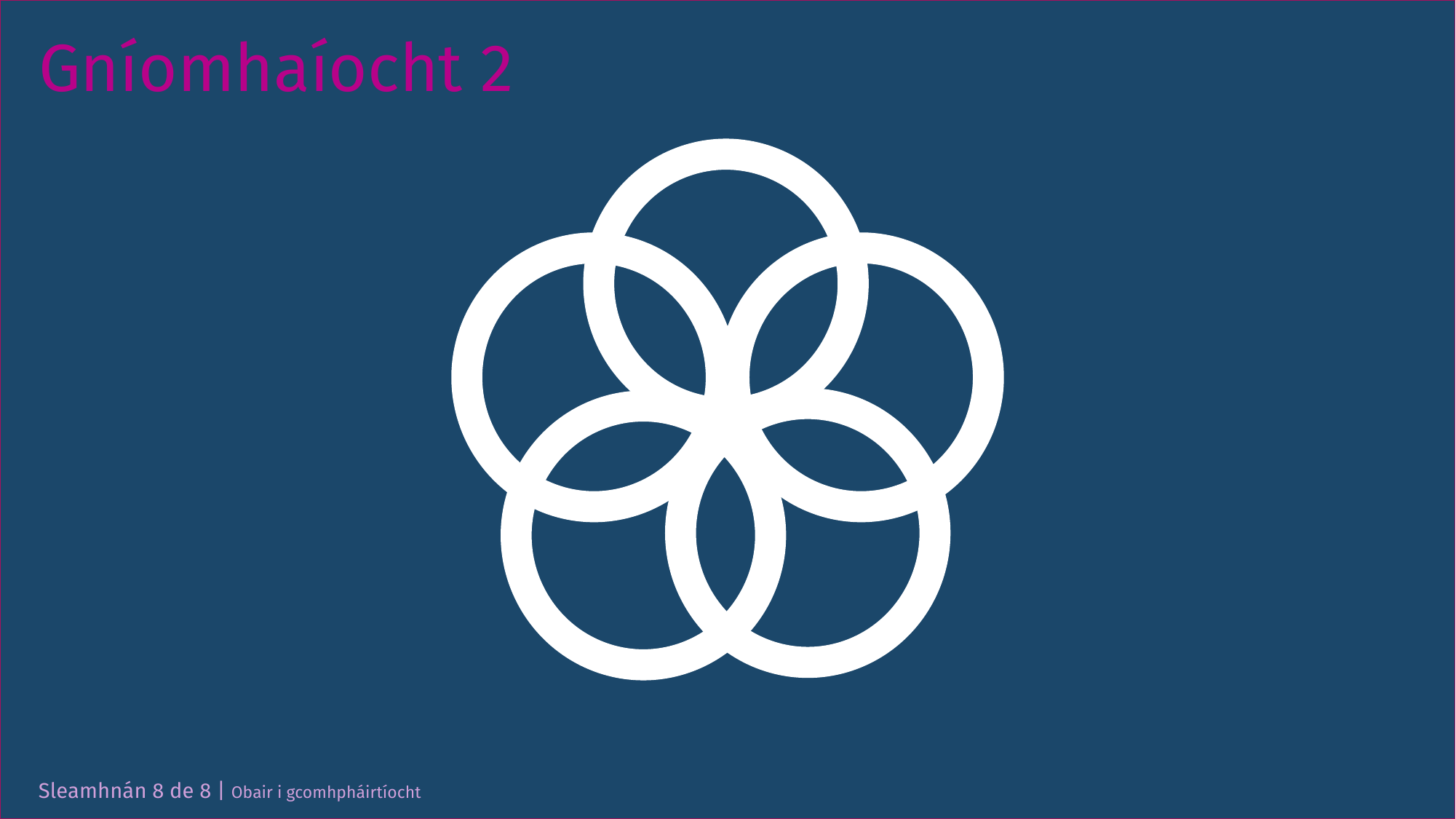

Gníomhaíocht 2

Sleamhnán 8 de 8 | Obair i gcomhpháirtíocht